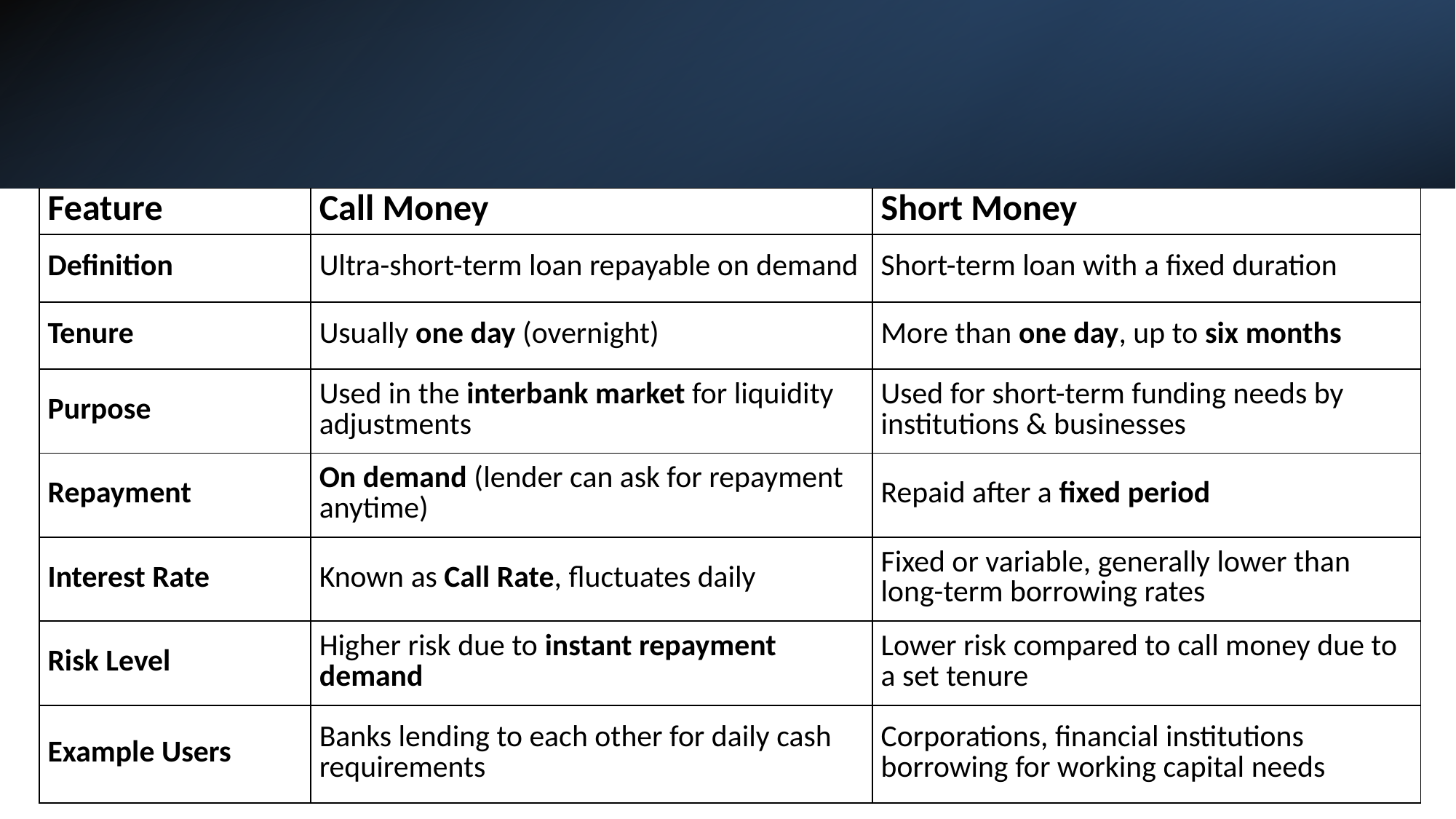

#
| Feature | Call Money | Short Money |
| --- | --- | --- |
| Definition | Ultra-short-term loan repayable on demand | Short-term loan with a fixed duration |
| Tenure | Usually one day (overnight) | More than one day, up to six months |
| Purpose | Used in the interbank market for liquidity adjustments | Used for short-term funding needs by institutions & businesses |
| Repayment | On demand (lender can ask for repayment anytime) | Repaid after a fixed period |
| Interest Rate | Known as Call Rate, fluctuates daily | Fixed or variable, generally lower than long-term borrowing rates |
| Risk Level | Higher risk due to instant repayment demand | Lower risk compared to call money due to a set tenure |
| Example Users | Banks lending to each other for daily cash requirements | Corporations, financial institutions borrowing for working capital needs |